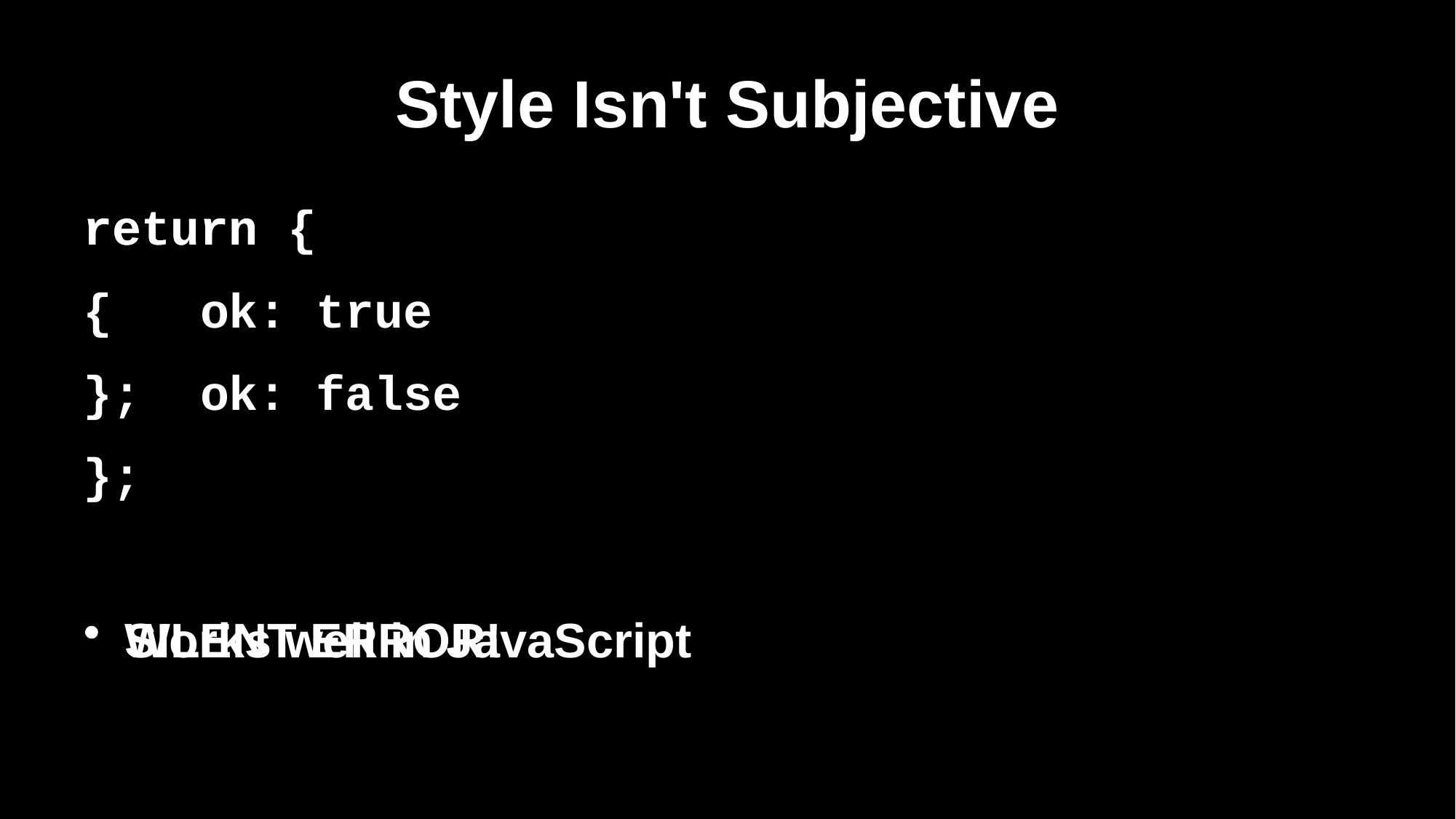

# Style Isn't Subjective
return
{
    ok: false
};

SILENT ERROR!
return {
    ok: true
};

Works well in JavaScript